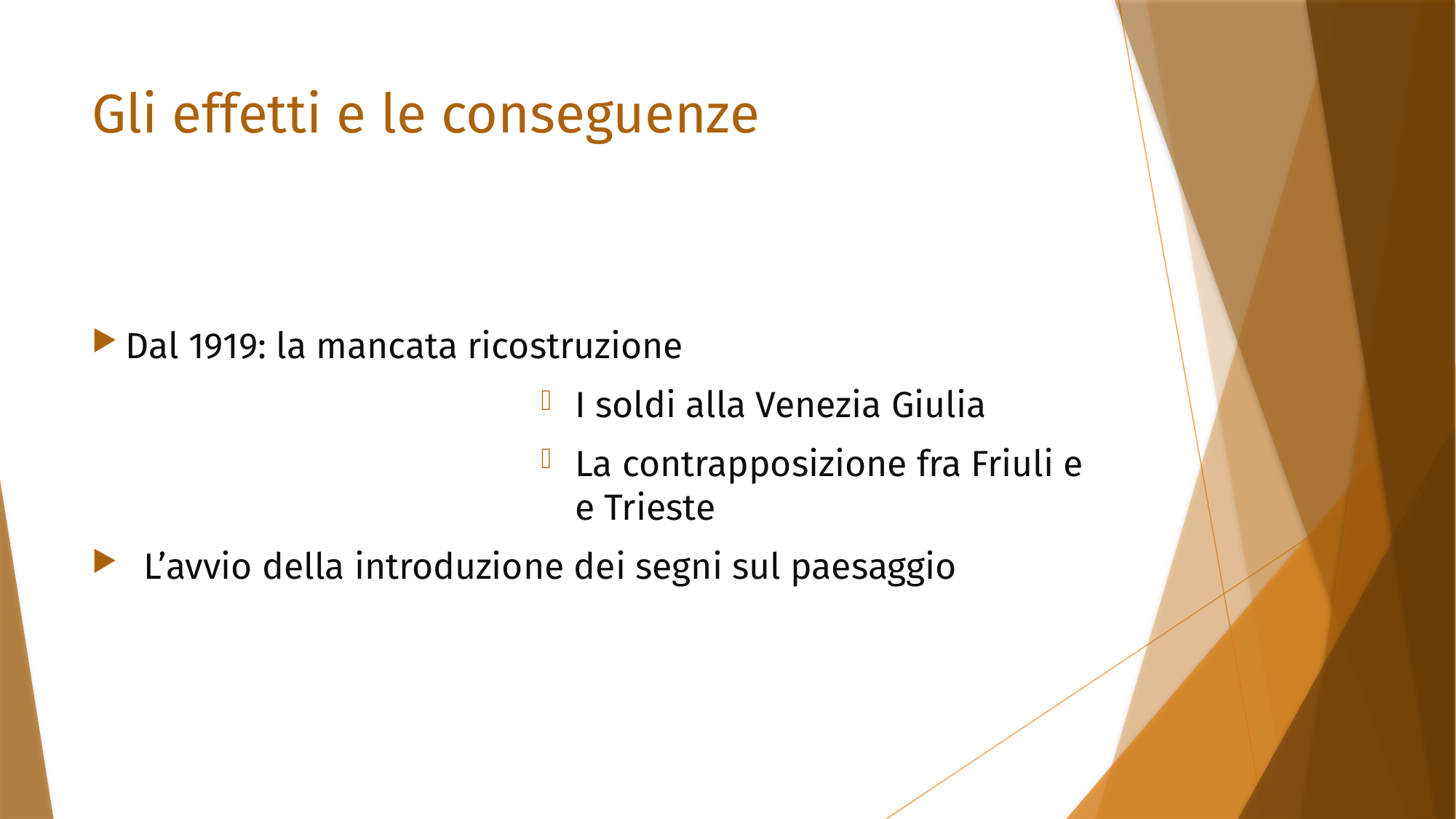

# Gli effetti e le conseguenze

Dal 1919: la mancata ricostruzione
I soldi alla Venezia Giulia
La contrapposizione fra Friuli e e Trieste
L’avvio della introduzione dei segni sul paesaggio